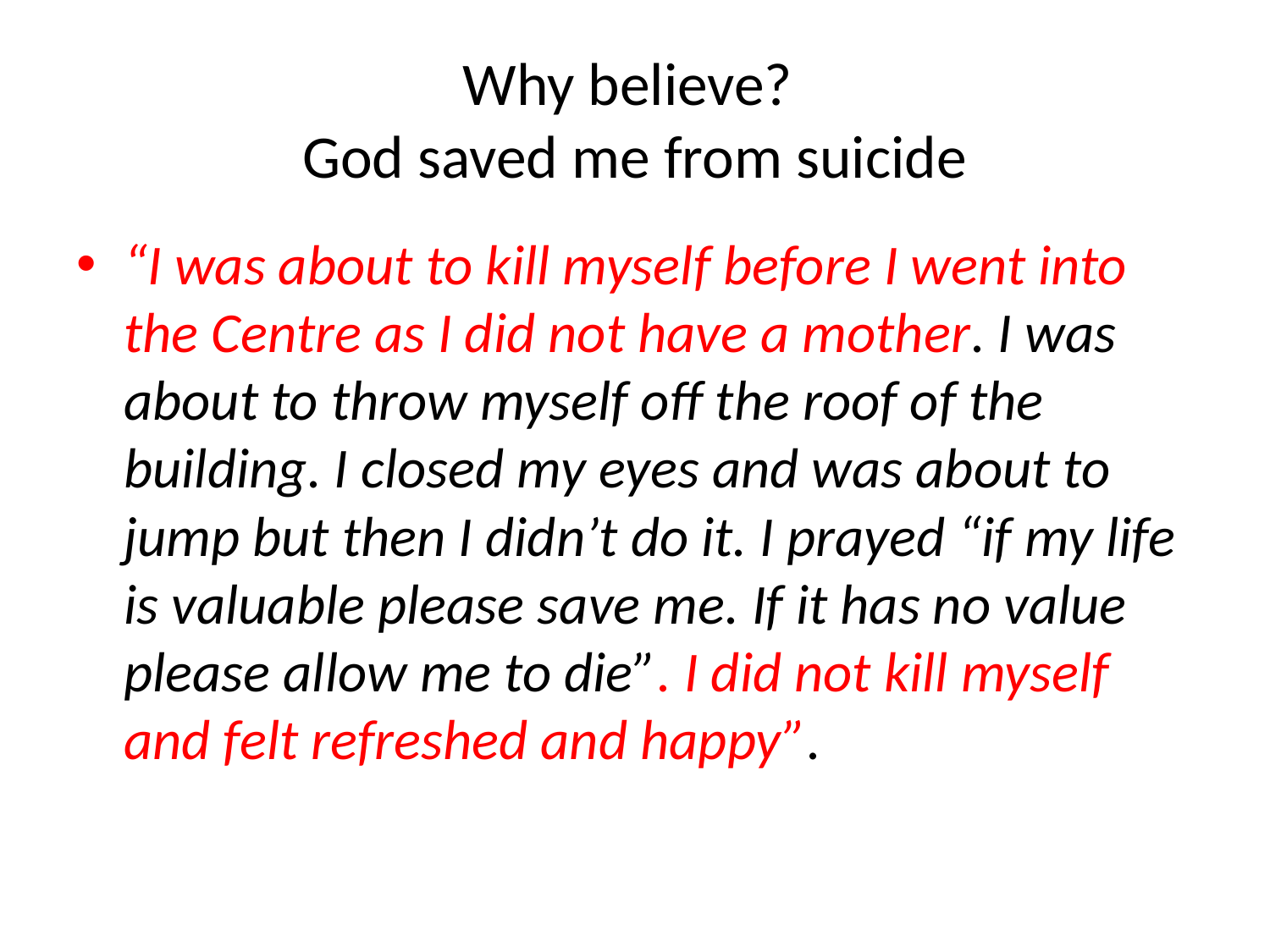

# Why believe? God saved me from suicide
“I was about to kill myself before I went into the Centre as I did not have a mother. I was about to throw myself off the roof of the building. I closed my eyes and was about to jump but then I didn’t do it. I prayed “if my life is valuable please save me. If it has no value please allow me to die”. I did not kill myself and felt refreshed and happy”.